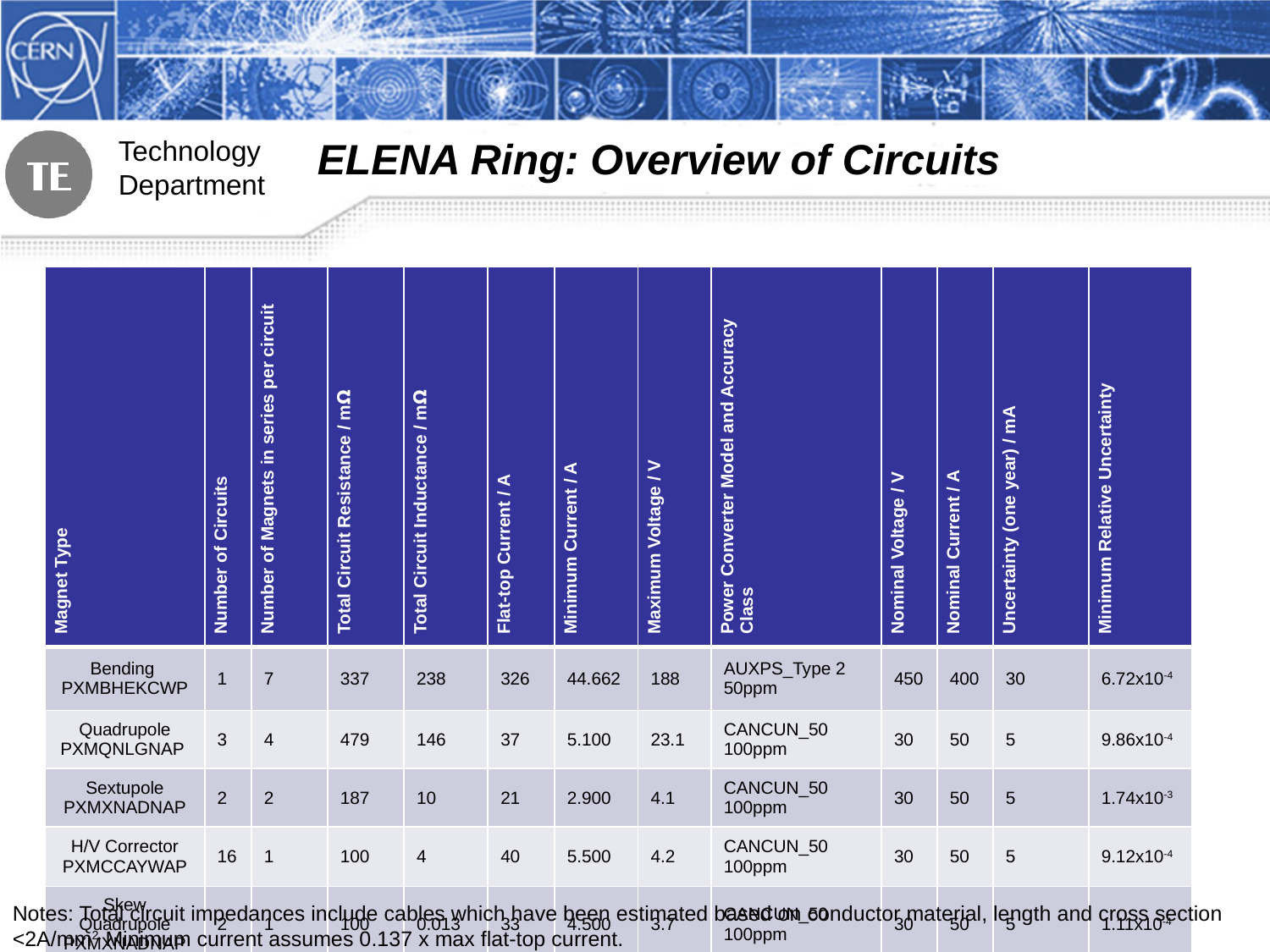

ELENA Ring: Overview of Circuits
| Magnet Type | Number of Circuits | Number of Magnets in series per circuit | Total Circuit Resistance / mΩ | Total Circuit Inductance / mΩ | Flat-top Current / A | Minimum Current / A | Maximum Voltage / V | Power Converter Model and Accuracy Class | Nominal Voltage / V | Nominal Current / A | Uncertainty (one year) / mA | Minimum Relative Uncertainty |
| --- | --- | --- | --- | --- | --- | --- | --- | --- | --- | --- | --- | --- |
| Bending PXMBHEKCWP | 1 | 7 | 337 | 238 | 326 | 44.662 | 188 | AUXPS\_Type 2 50ppm | 450 | 400 | 30 | 6.72x10-4 |
| Quadrupole PXMQNLGNAP | 3 | 4 | 479 | 146 | 37 | 5.100 | 23.1 | CANCUN\_50 100ppm | 30 | 50 | 5 | 9.86x10-4 |
| Sextupole PXMXNADNAP | 2 | 2 | 187 | 10 | 21 | 2.900 | 4.1 | CANCUN\_50 100ppm | 30 | 50 | 5 | 1.74x10-3 |
| H/V Corrector PXMCCAYWAP | 16 | 1 | 100 | 4 | 40 | 5.500 | 4.2 | CANCUN\_50 100ppm | 30 | 50 | 5 | 9.12x10-4 |
| Skew Quadrupole PXMXNADNAP | 2 | 1 | 100 | 0.013 | 33 | 4.500 | 3.7 | CANCUN\_50 100ppm | 30 | 50 | 5 | 1.11x10-4 |
| Comp. Solenoid PXMLNAFNAC | 2 | 1 | TBD | TBD | TBD | TBD | TBD | CANCUN\_50 100ppm | 30 | 50 | 5 | TBD |
Notes: Total circuit impedances include cables which have been estimated based on conductor material, length and cross section <2A/mm2. Minimum current assumes 0.137 x max flat-top current.